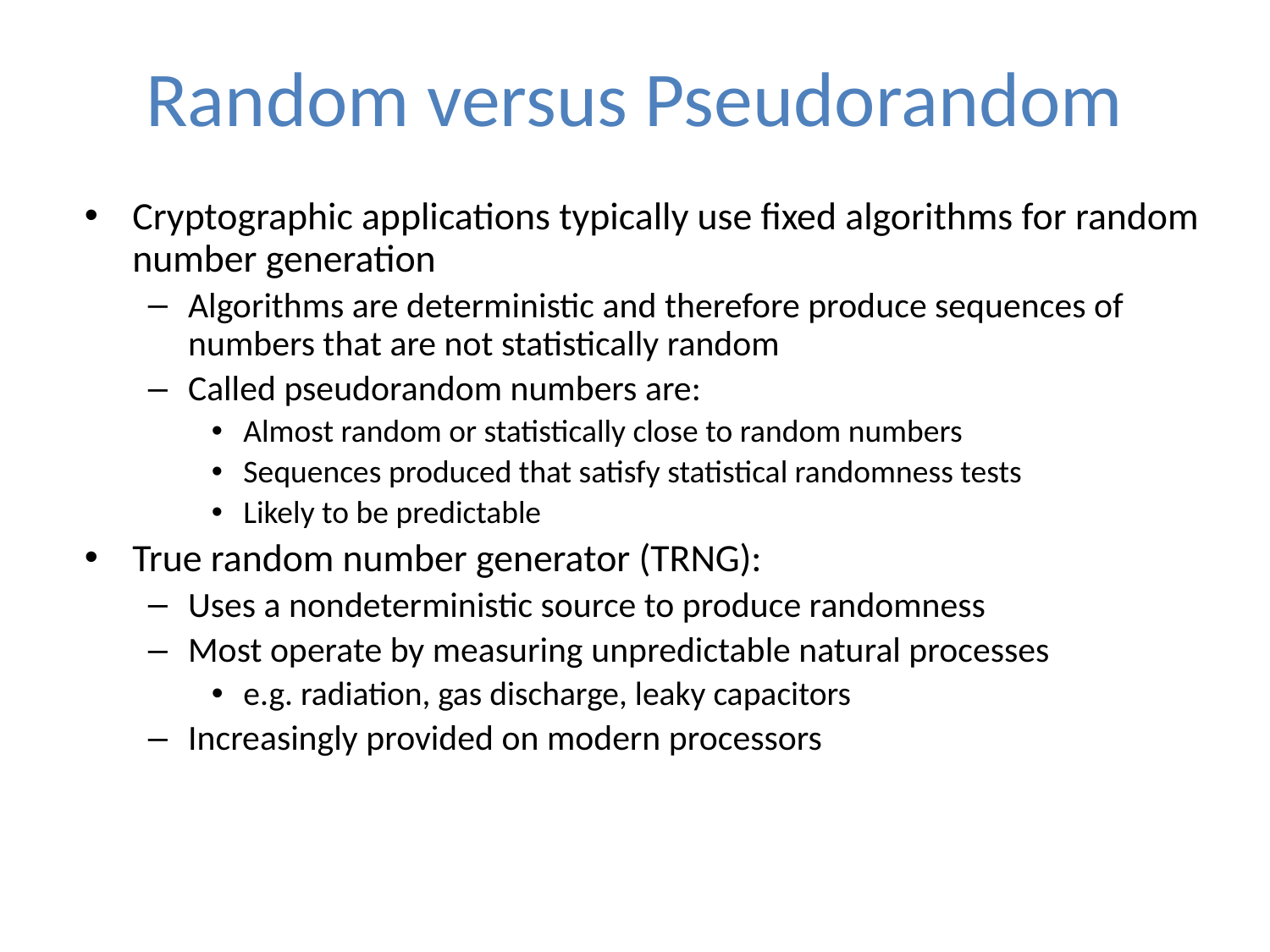

# Random versus Pseudorandom
Cryptographic applications typically use fixed algorithms for random number generation
Algorithms are deterministic and therefore produce sequences of numbers that are not statistically random
Called pseudorandom numbers are:
Almost random or statistically close to random numbers
Sequences produced that satisfy statistical randomness tests
Likely to be predictable
True random number generator (TRNG):
Uses a nondeterministic source to produce randomness
Most operate by measuring unpredictable natural processes
e.g. radiation, gas discharge, leaky capacitors
Increasingly provided on modern processors